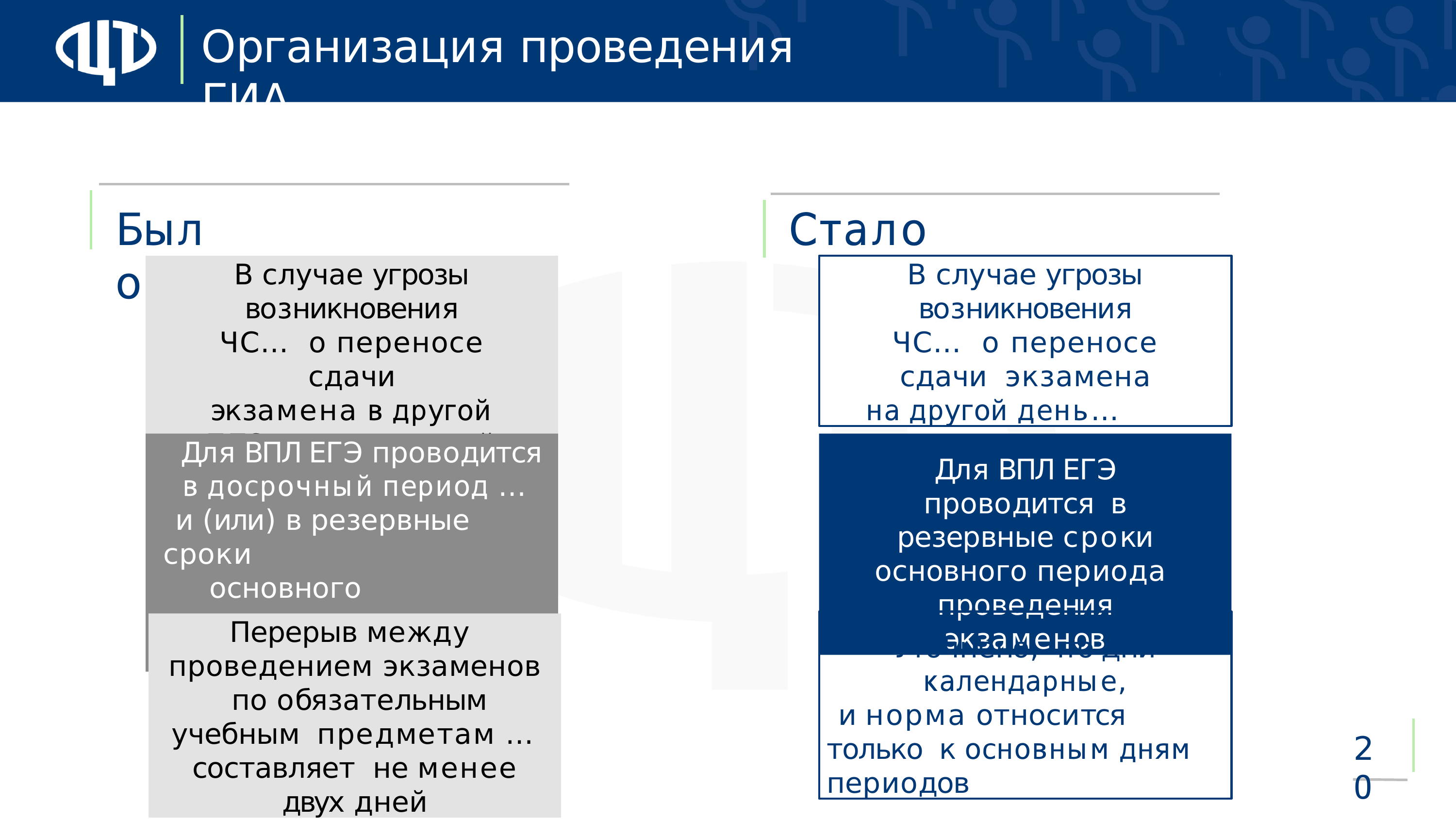

# Организация проведения ГИА
Было
Стало
В случае угрозы
возникновения ЧС…  о переносе сдачи
экзамена в другой ППЭ  или на другой день…

В случае угрозы
возникновения ЧС…  о переносе сдачи  экзамена
на другой день…
Для ВПЛ ЕГЭ проводится
в досрочный период …  и (или) в резервные сроки
основного периода  проведения ЕГЭ
Для ВПЛ ЕГЭ проводится  в резервные сроки
основного периода  проведения экзаменов
Уточнено, что дни
календарные,
и норма относится только  к основным дням периодов
Перерыв между  проведением экзаменов  по обязательным учебным  предметам … составляет  не менее двух дней
20